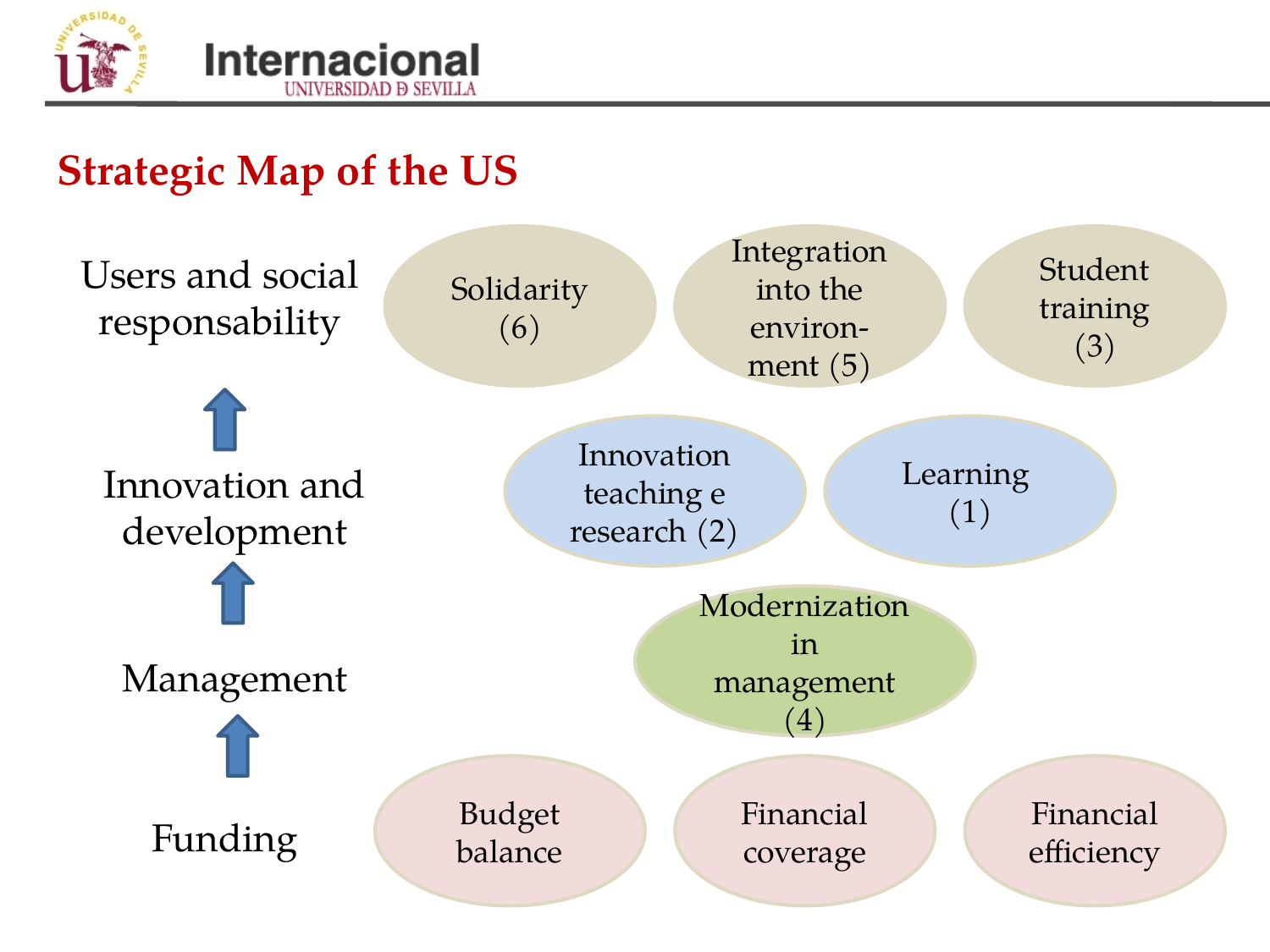

Strategic Map of the US
Users and social responsability
Solidarity
(6)
Integration into the environ-ment (5)
Student training
(3)

Innovación y desarrollo
Innovation teaching e research (2)
Learning
(1)
Innovation and development

Modernization in management (4)
Management

Budget balance
Financial coverage
Financial efficiency
Funding